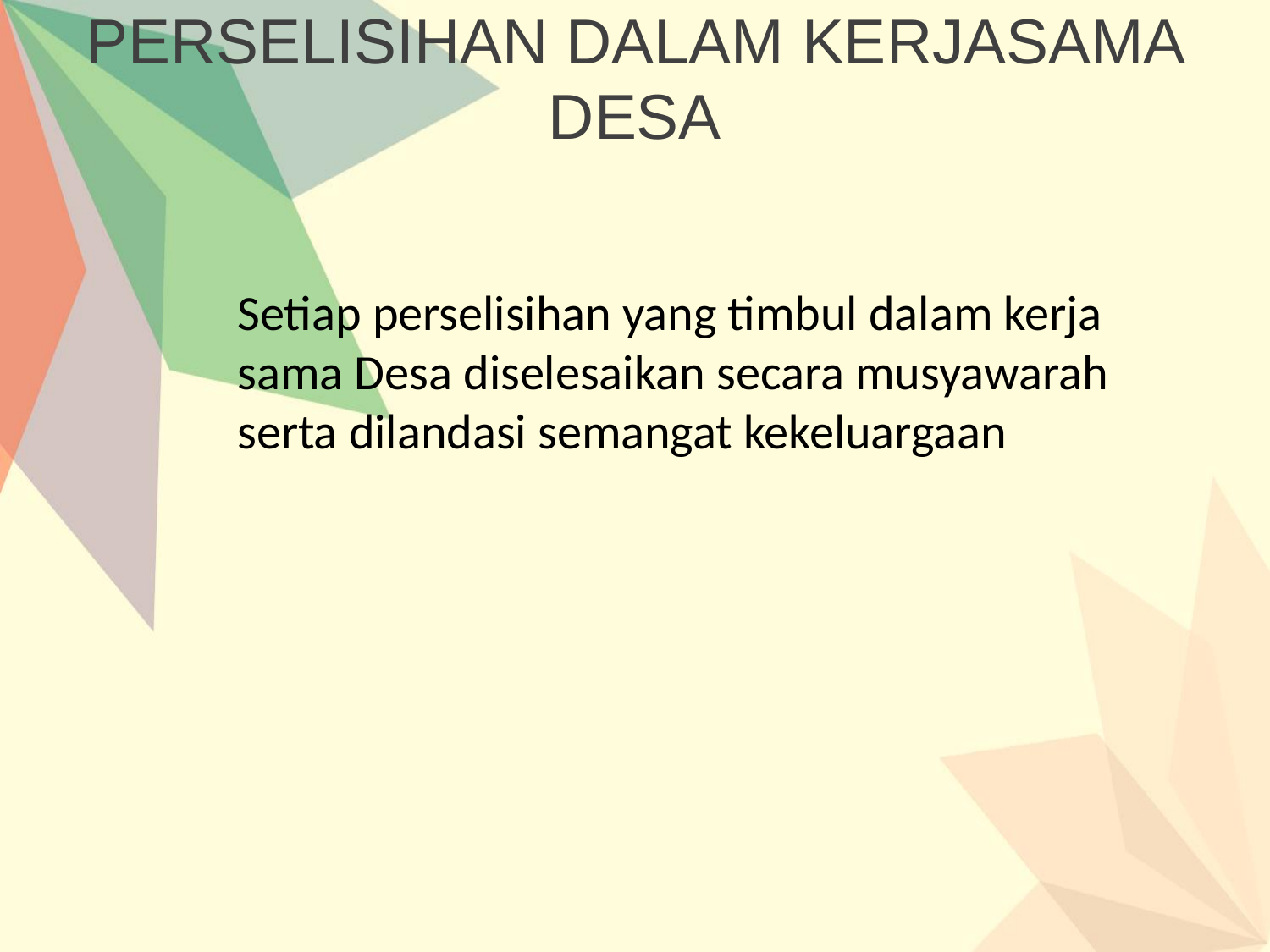

PERSELISIHAN DALAM KERJASAMA DESA
Setiap perselisihan yang timbul dalam kerja sama Desa diselesaikan secara musyawarah serta dilandasi semangat kekeluargaan